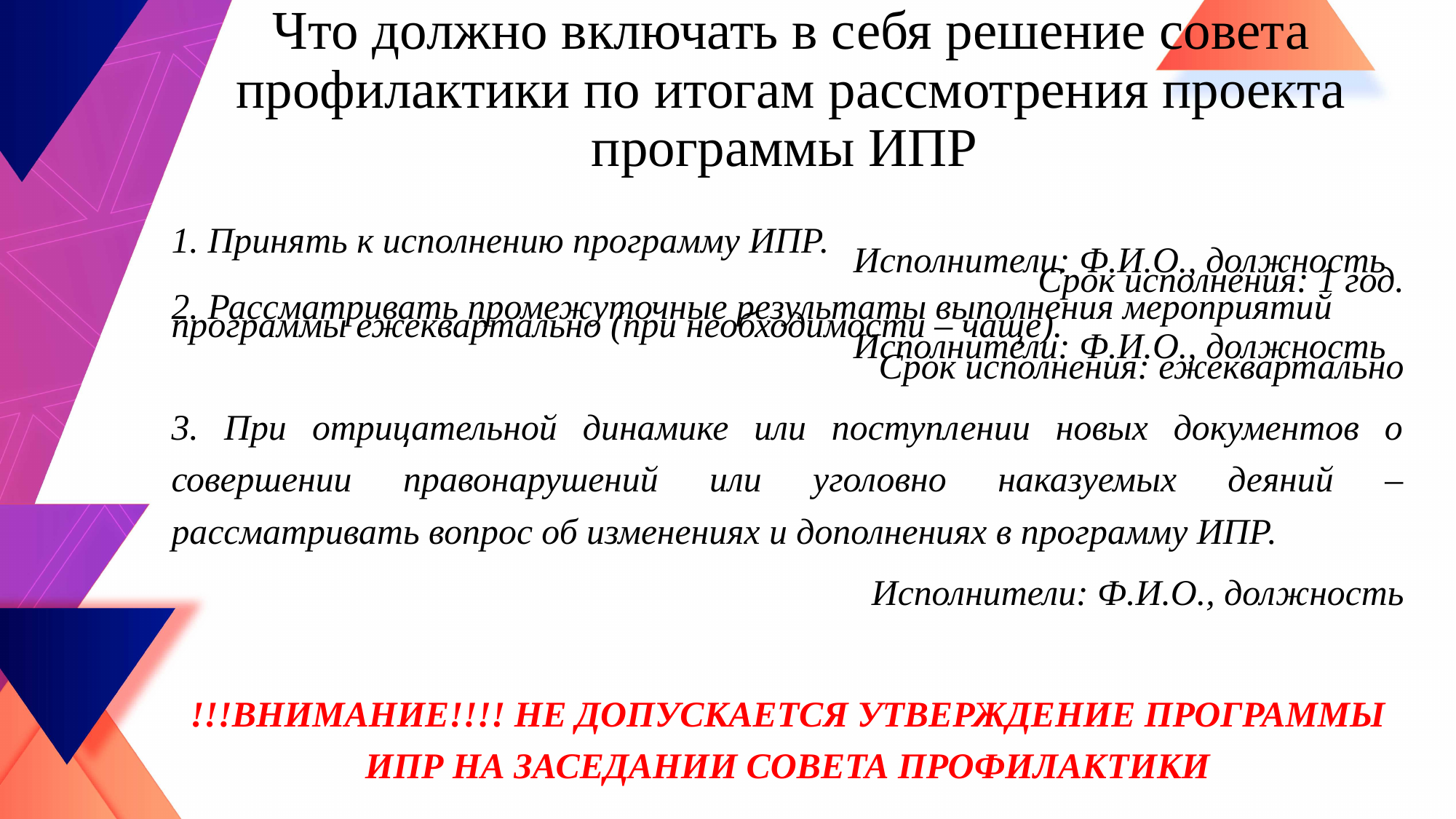

# Что должно включать в себя решение совета профилактики по итогам рассмотрения проекта программы ИПР
1. Принять к исполнению программу ИПР.
Исполнители: Ф.И.О., должность
Срок исполнения: 1 год.
2. Рассматривать промежуточные результаты выполнения мероприятий программы ежеквартально (при необходимости – чаще).
Исполнители: Ф.И.О., должность
Срок исполнения: ежеквартально
3. При отрицательной динамике или поступлении новых документов о совершении правонарушений или уголовно наказуемых деяний – рассматривать вопрос об изменениях и дополнениях в программу ИПР.
Исполнители: Ф.И.О., должность

!!!ВНИМАНИЕ!!!! НЕ ДОПУСКАЕТСЯ УТВЕРЖДЕНИЕ ПРОГРАММЫ ИПР НА ЗАСЕДАНИИ СОВЕТА ПРОФИЛАКТИКИ